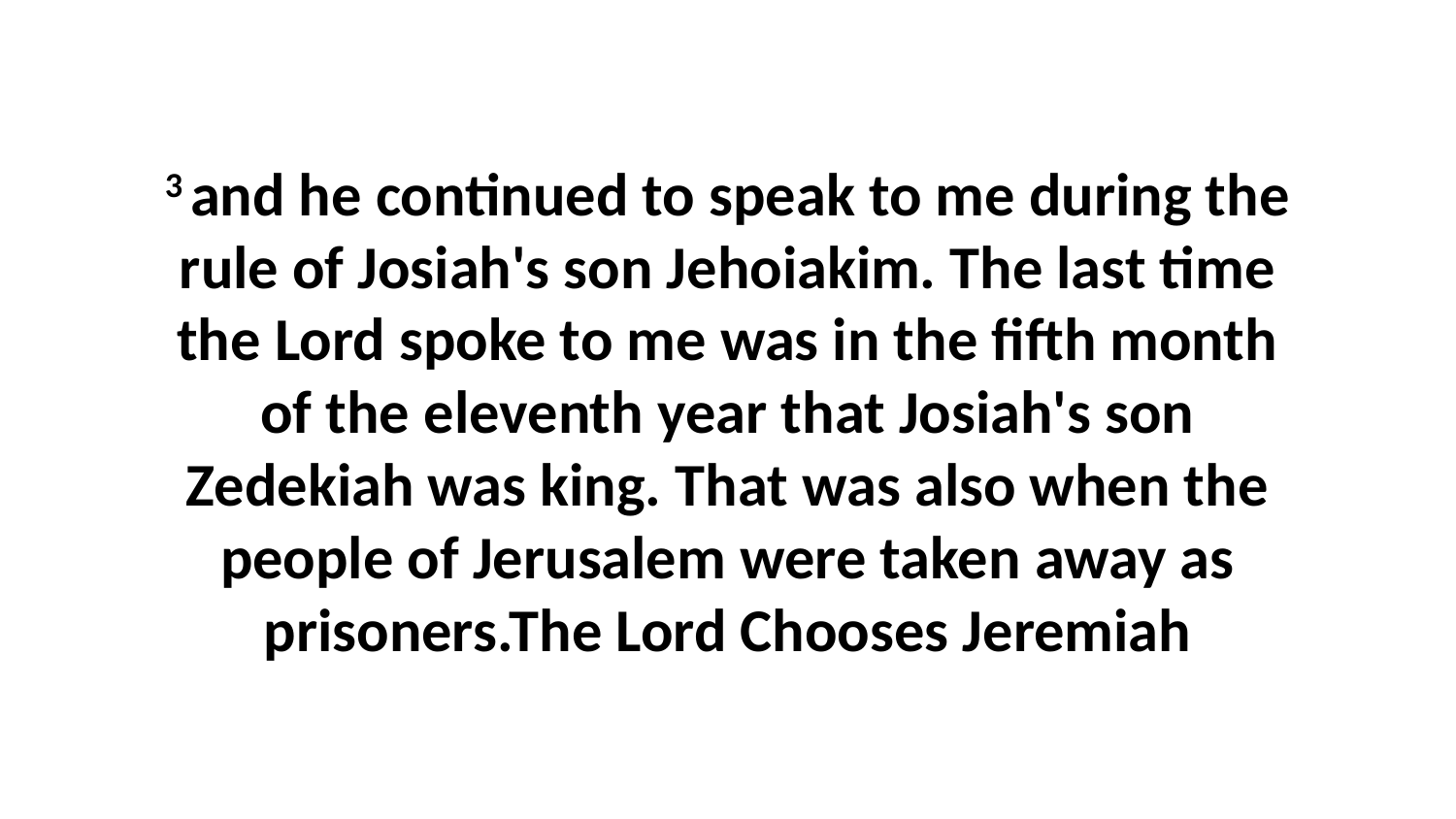

3 and he continued to speak to me during the rule of Josiah's son Jehoiakim. The last time the Lord spoke to me was in the fifth month of the eleventh year that Josiah's son Zedekiah was king. That was also when the people of Jerusalem were taken away as prisoners.The Lord Chooses Jeremiah